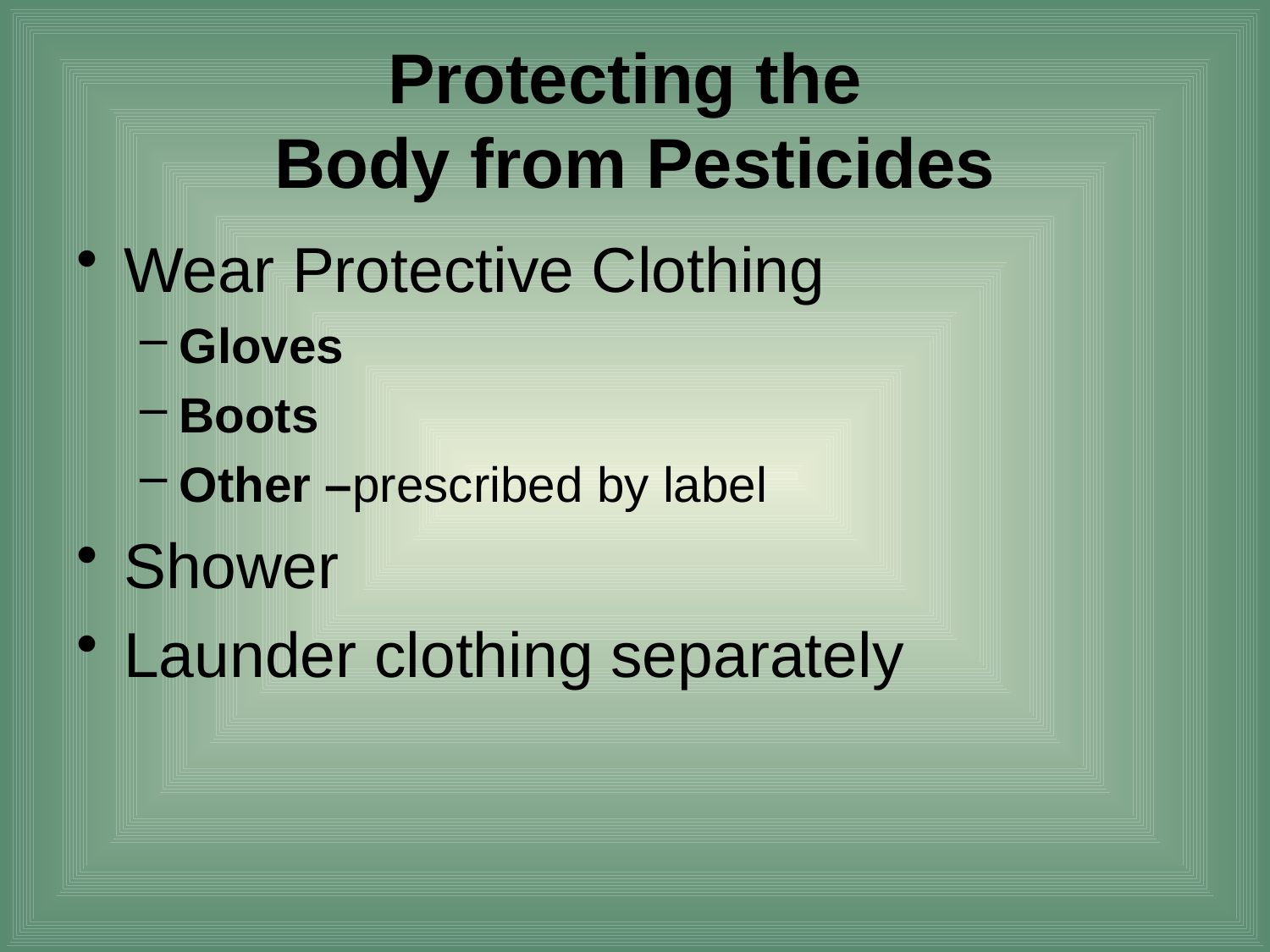

# Protecting the Body from Pesticides
Wear Protective Clothing
Gloves
Boots
Other –prescribed by label
Shower
Launder clothing separately